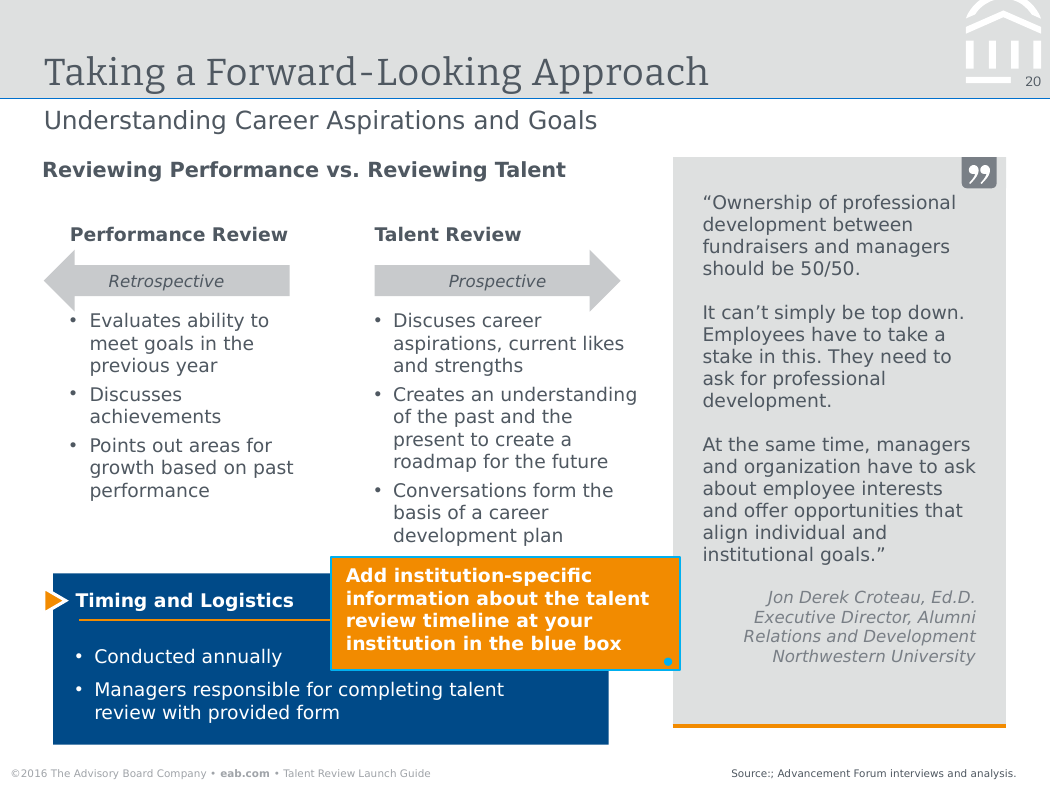

Taking a Forward-Looking Approach
Understanding Career Aspirations and Goals
Reviewing Performance vs. Reviewing Talent
| “Ownership of professional development between fundraisers and managers should be 50/50. It can’t simply be top down. Employees have to take a stake in this. They need to ask for professional development. At the same time, managers and organization have to ask about employee interests and offer opportunities that align individual and institutional goals.” Jon Derek Croteau, Ed.D. Executive Director, Alumni Relations and Development Northwestern University |
| --- |

Performance Review

Evaluates ability to meet goals in the previous year
Discusses achievements
Points out areas for growth based on past performance

Talent Review

Discuses career aspirations, current likes and strengths
Creates an understanding of the past and the present to create a roadmap for the future
Conversations form the basis of a career development plan

Retrospective
Prospective
Add institution-specific information about the talent review timeline at your institution in the blue box
Timing and Logistics
Conducted annually
Managers responsible for completing talent review with provided form

Source:; Advancement Forum interviews and analysis.